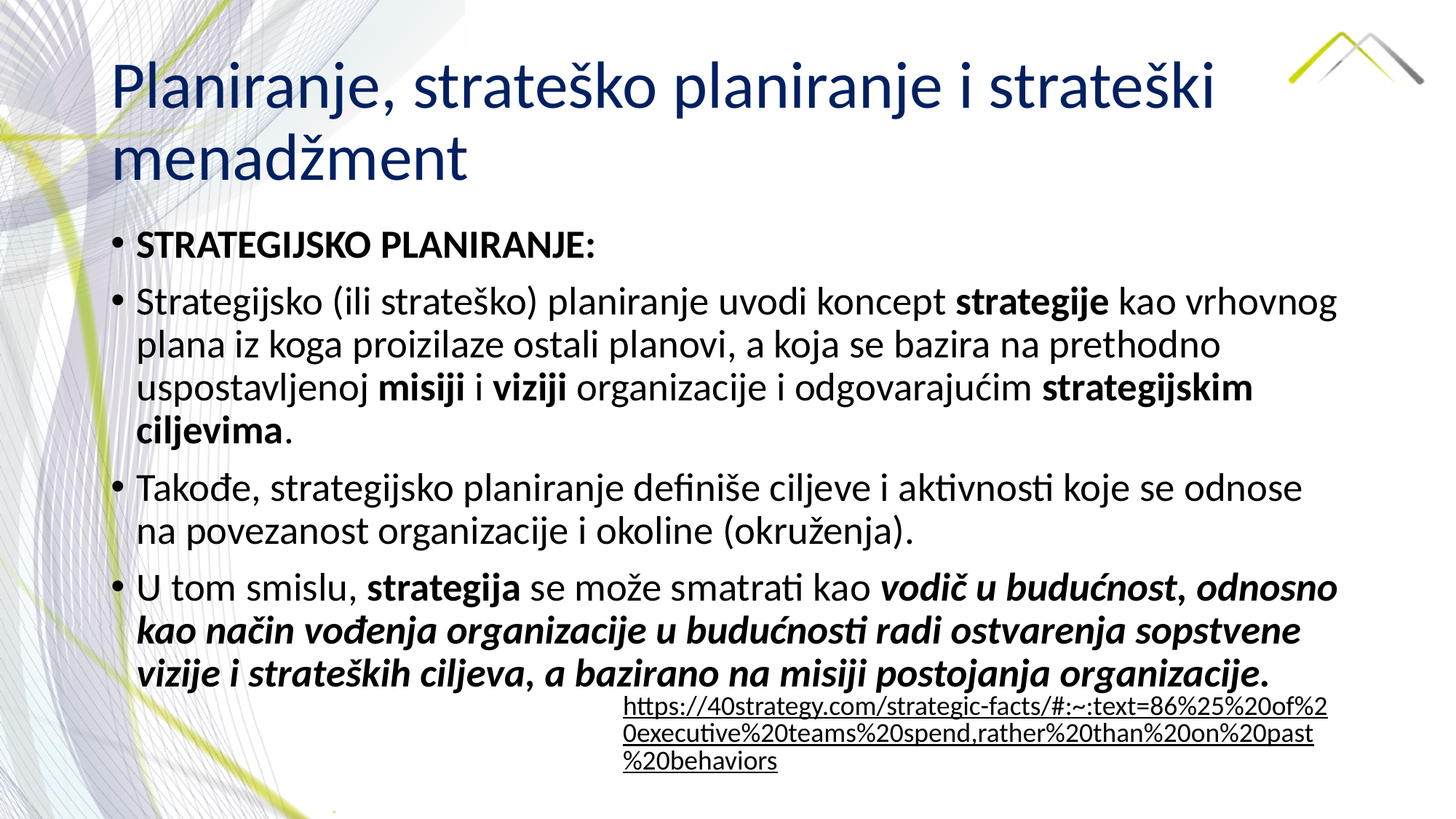

# Planiranje, strateško planiranje i strateški menadžment
STRATEGIJSKO PLANIRANJE:
Strategijsko (ili strateško) planiranje uvodi koncept strategije kao vrhovnog plana iz koga proizilaze ostali planovi, a koja se bazira na prethodno uspostavljenoj misiji i viziji organizacije i odgovarajućim strategijskim ciljevima.
Takođe, strategijsko planiranje definiše ciljeve i aktivnosti koje se odnose na povezanost organizacije i okoline (okruženja).
U tom smislu, strategija se može smatrati kao vodič u budućnost, odnosno kao način vođenja organizacije u budućnosti radi ostvarenja sopstvene vizije i strateških ciljeva, a bazirano na misiji postojanja organizacije.
https://40strategy.com/strategic-facts/#:~:text=86%25%20of%20executive%20teams%20spend,rather%20than%20on%20past%20behaviors